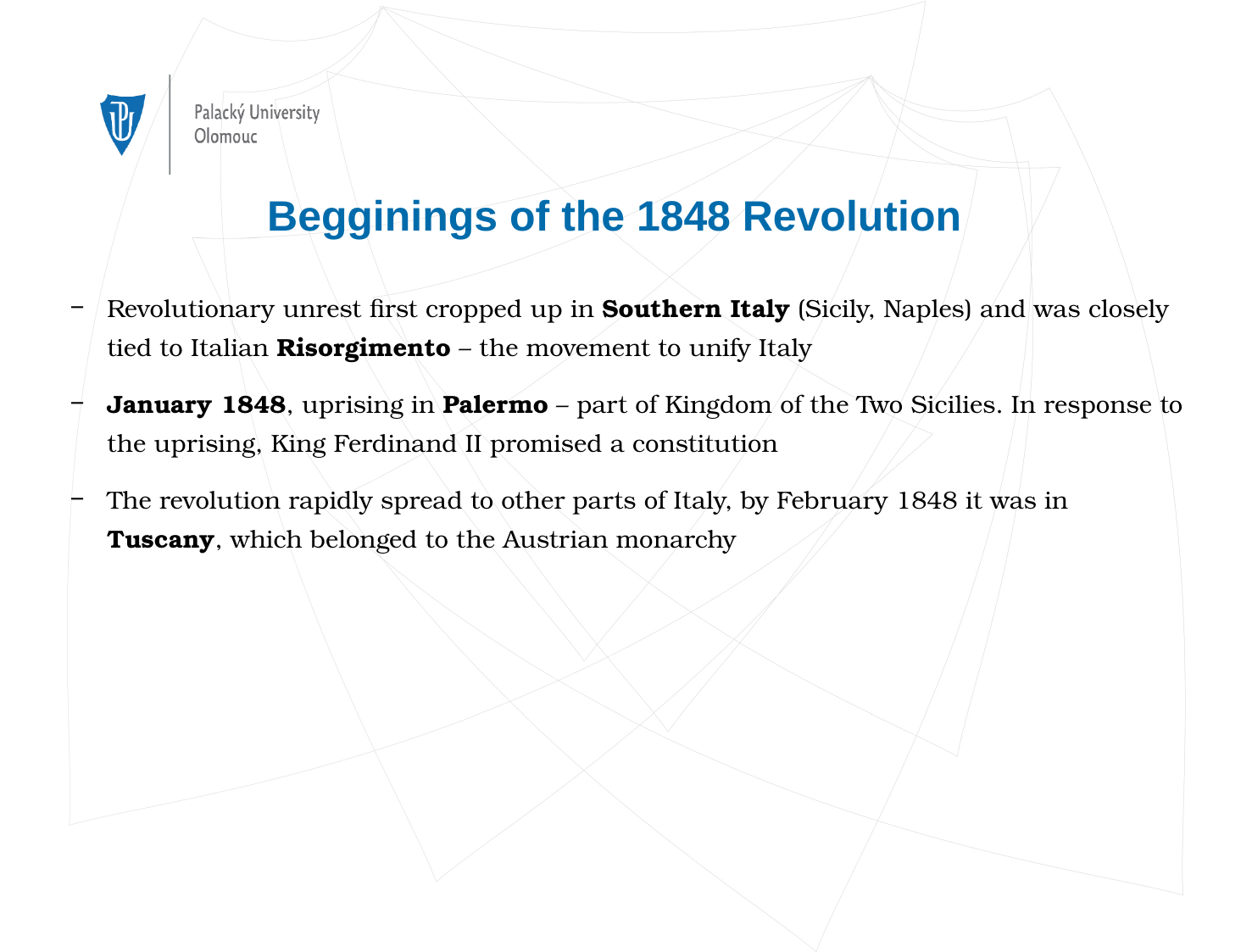

# Begginings of the 1848 Revolution
Revolutionary unrest first cropped up in Southern Italy (Sicily, Naples) and was closely tied to Italian Risorgimento – the movement to unify Italy
January 1848, uprising in Palermo – part of Kingdom of the Two Sicilies. In response to the uprising, King Ferdinand II promised a constitution
The revolution rapidly spread to other parts of Italy, by February 1848 it was in Tuscany, which belonged to the Austrian monarchy